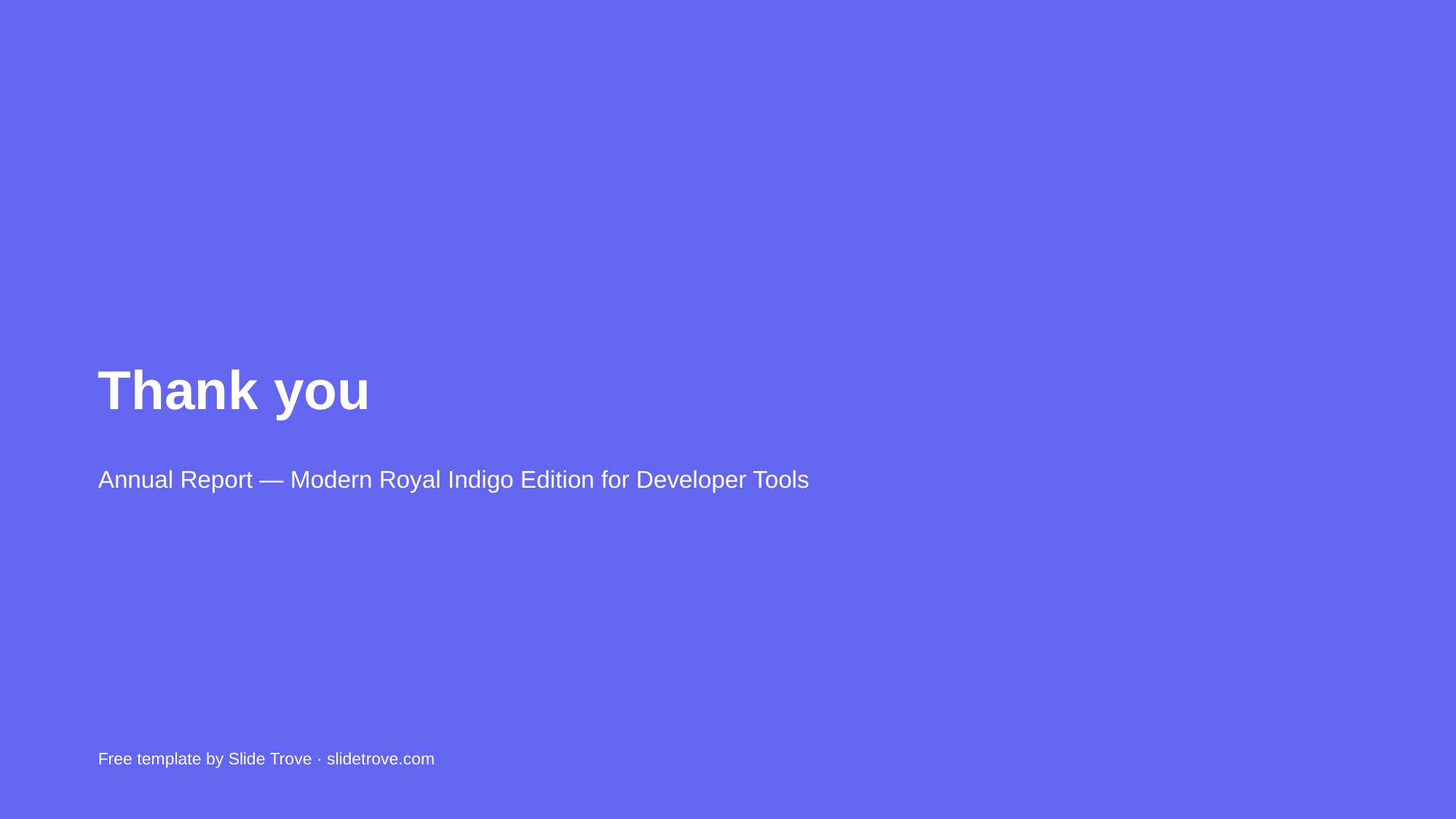

Thank you
Annual Report — Modern Royal Indigo Edition for Developer Tools
Free template by Slide Trove · slidetrove.com